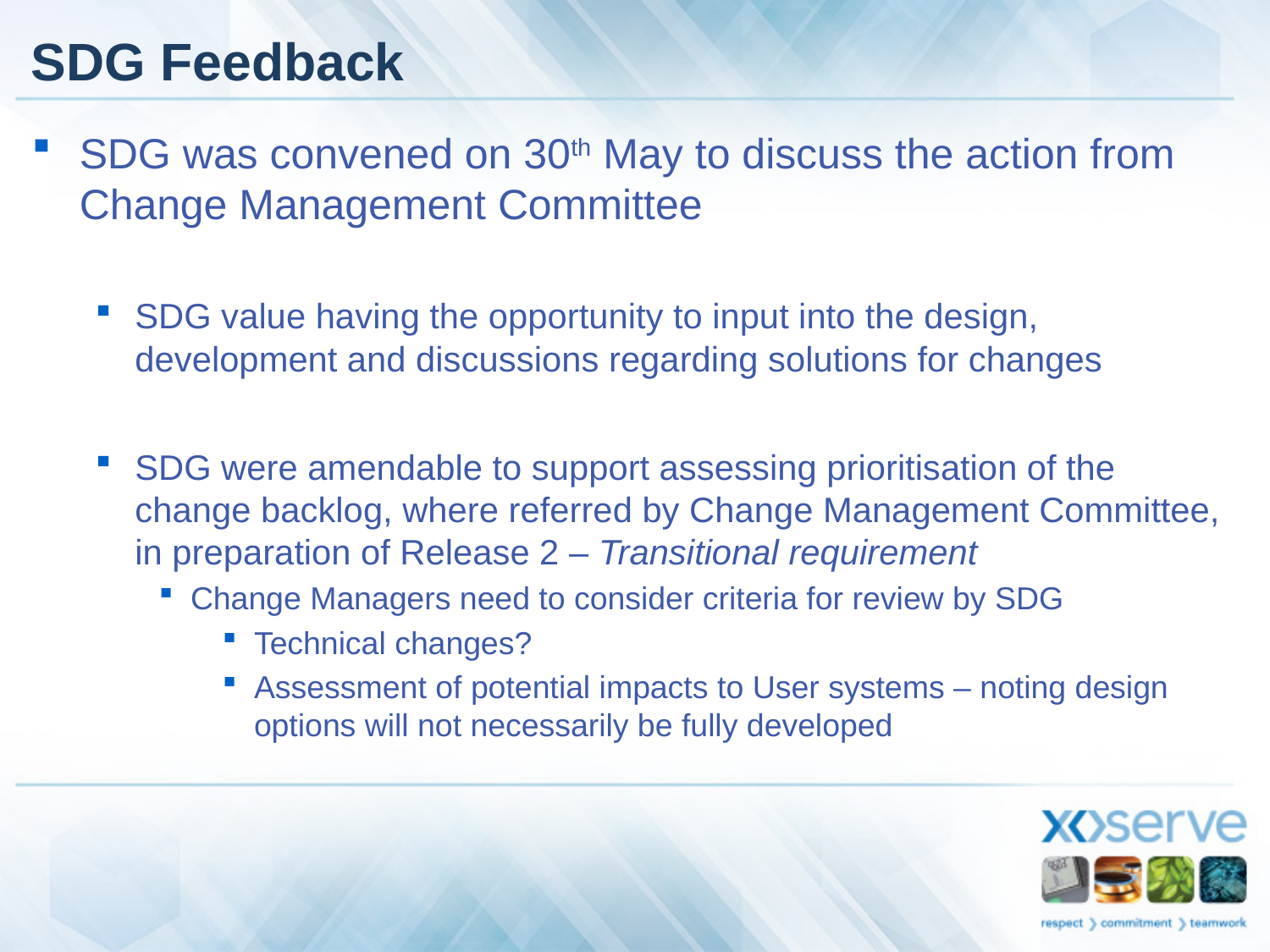

# SDG Feedback
SDG was convened on 30th May to discuss the action from Change Management Committee

SDG value having the opportunity to input into the design, development and discussions regarding solutions for changes

SDG were amendable to support assessing prioritisation of the change backlog, where referred by Change Management Committee, in preparation of Release 2 – Transitional requirement
Change Managers need to consider criteria for review by SDG
Technical changes?
Assessment of potential impacts to User systems – noting design options will not necessarily be fully developed